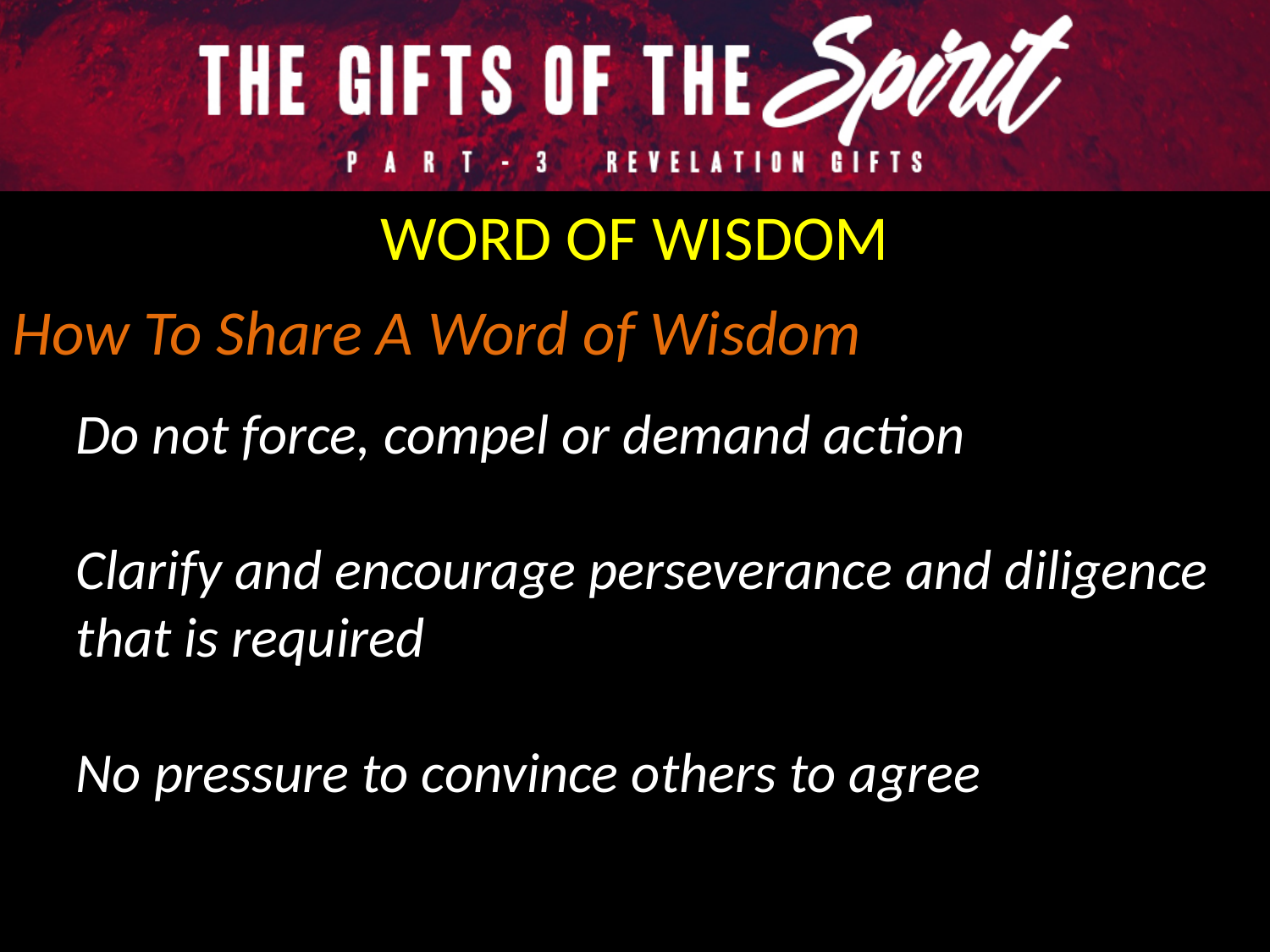

WORD OF WISDOM
How To Share A Word of Wisdom
Do not force, compel or demand action

Clarify and encourage perseverance and diligence that is required

No pressure to convince others to agree